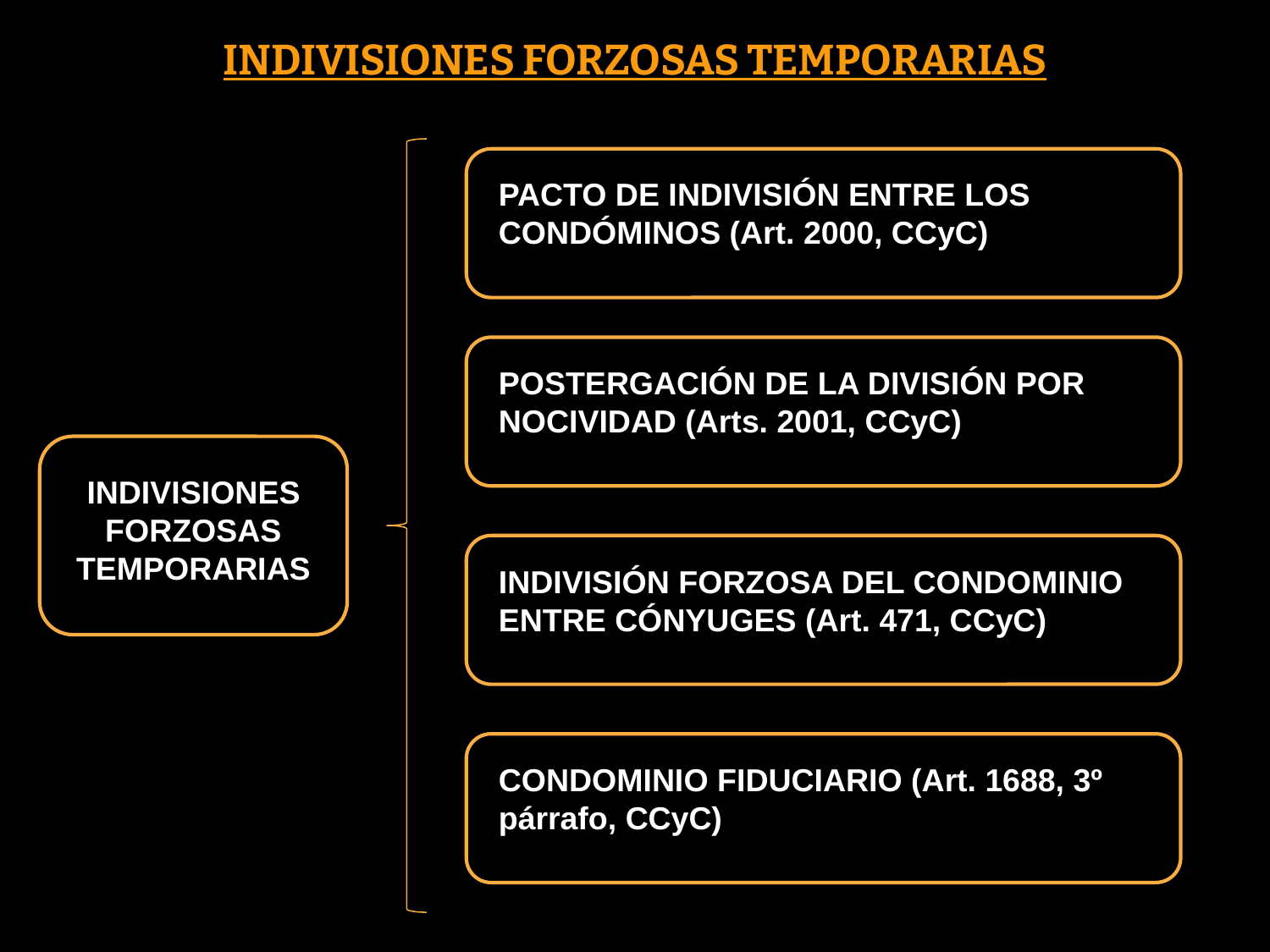

INDIVISIONES FORZOSAS TEMPORARIAS

PACTO DE INDIVISIÓN ENTRE LOS CONDÓMINOS (Art. 2000, CCyC)

POSTERGACIÓN DE LA DIVISIÓN POR NOCIVIDAD (Arts. 2001, CCyC)

INDIVISIONES FORZOSAS
TEMPORARIAS

INDIVISIÓN FORZOSA DEL CONDOMINIO ENTRE CÓNYUGES (Art. 471, CCyC)

CONDOMINIO FIDUCIARIO (Art. 1688, 3º párrafo, CCyC)